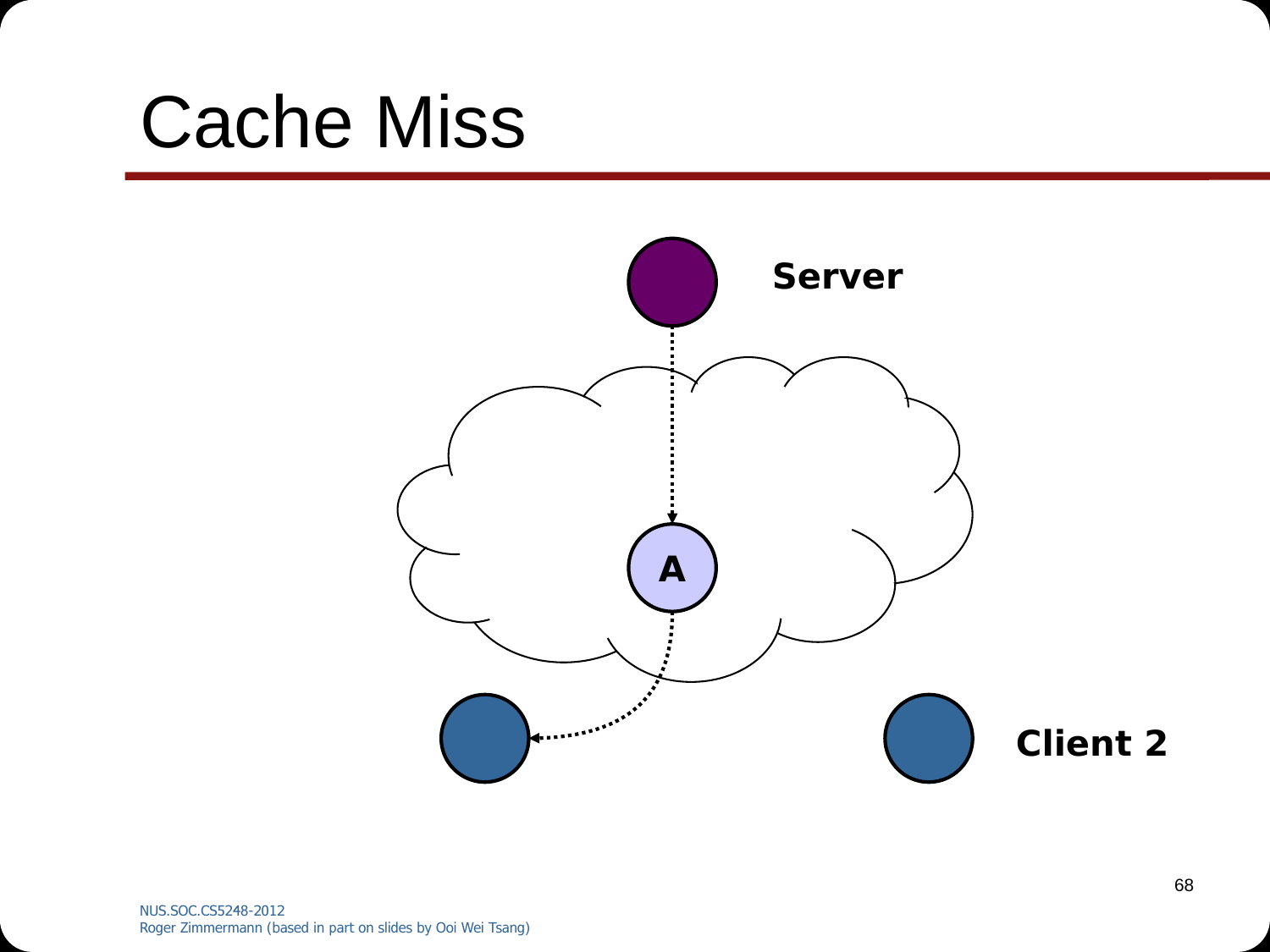

# Cache Miss

Server

A

Client 2

68
NUS.SOC.CS5248-2012
Roger Zimmermann (based in part on slides by Ooi Wei Tsang)